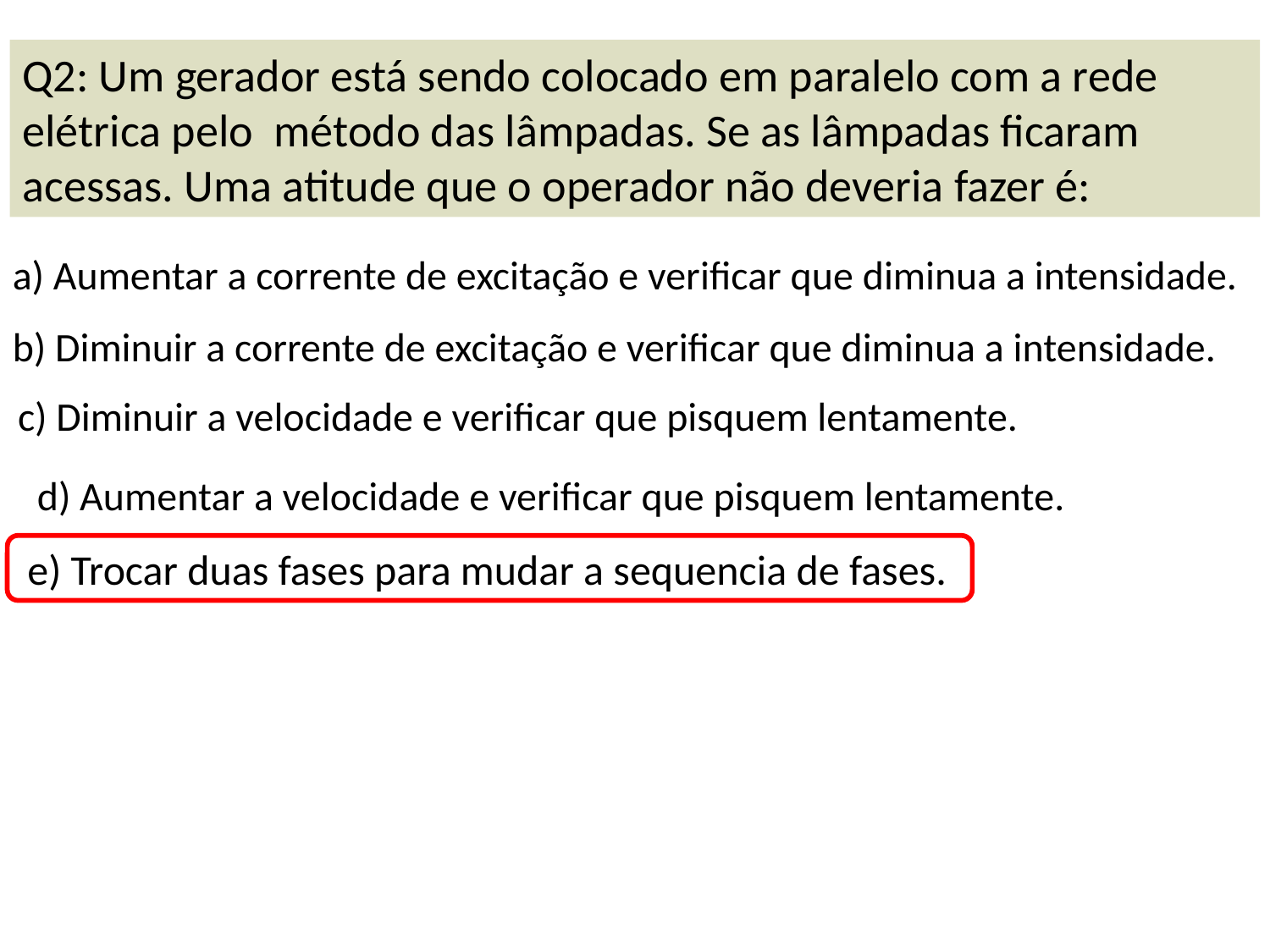

Q2: Um gerador está sendo colocado em paralelo com a rede elétrica pelo  método das lâmpadas. Se as lâmpadas ficaram acessas. Uma atitude que o operador não deveria fazer é:

a) Aumentar a corrente de excitação e verificar que diminua a intensidade.
b) Diminuir a corrente de excitação e verificar que diminua a intensidade.
c) Diminuir a velocidade e verificar que pisquem lentamente.
d) Aumentar a velocidade e verificar que pisquem lentamente.

e) Trocar duas fases para mudar a sequencia de fases.